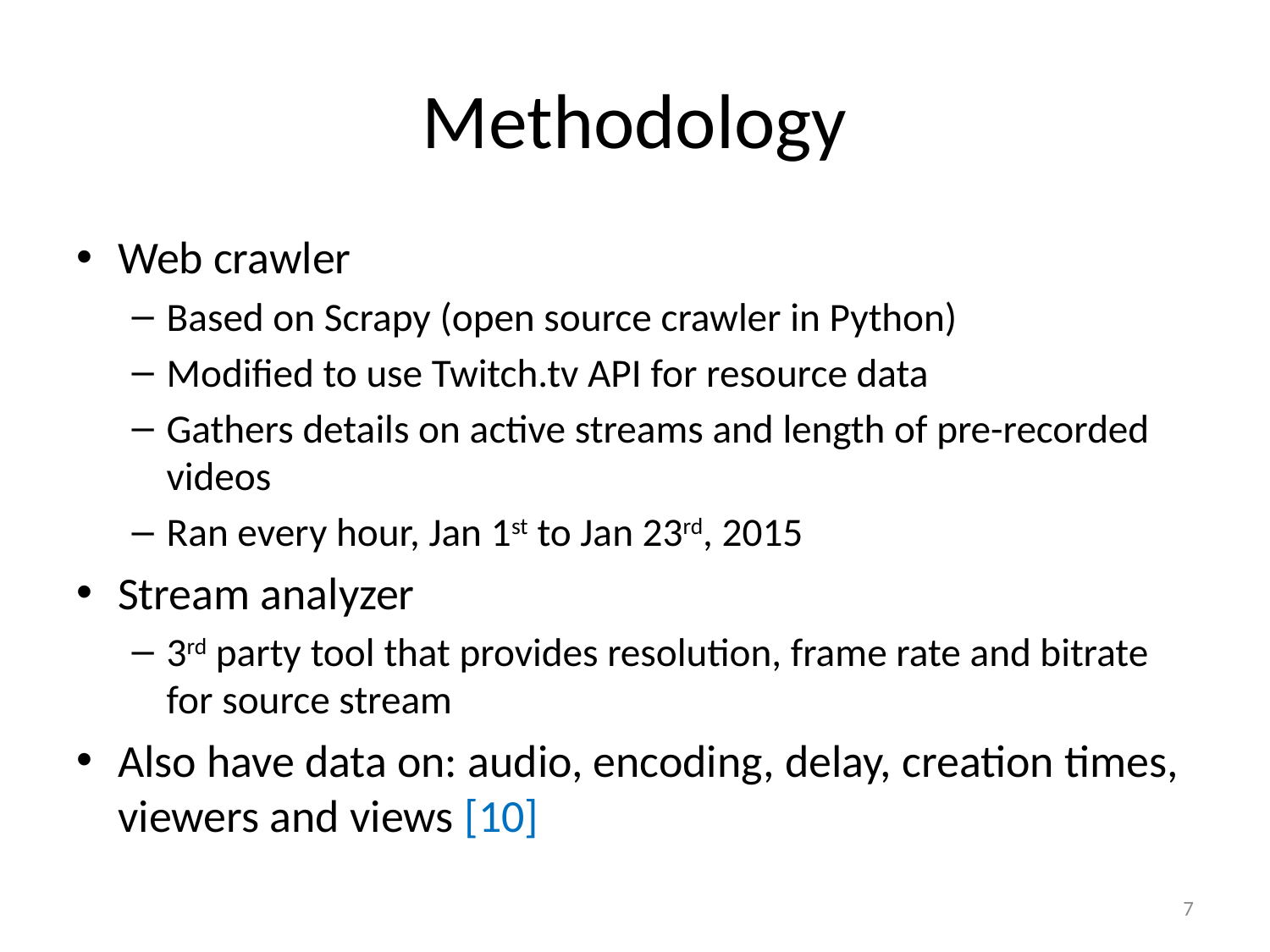

# Methodology
Web crawler
Based on Scrapy (open source crawler in Python)
Modified to use Twitch.tv API for resource data
Gathers details on active streams and length of pre-recorded videos
Ran every hour, Jan 1st to Jan 23rd, 2015
Stream analyzer
3rd party tool that provides resolution, frame rate and bitrate for source stream
Also have data on: audio, encoding, delay, creation times, viewers and views [10]

7